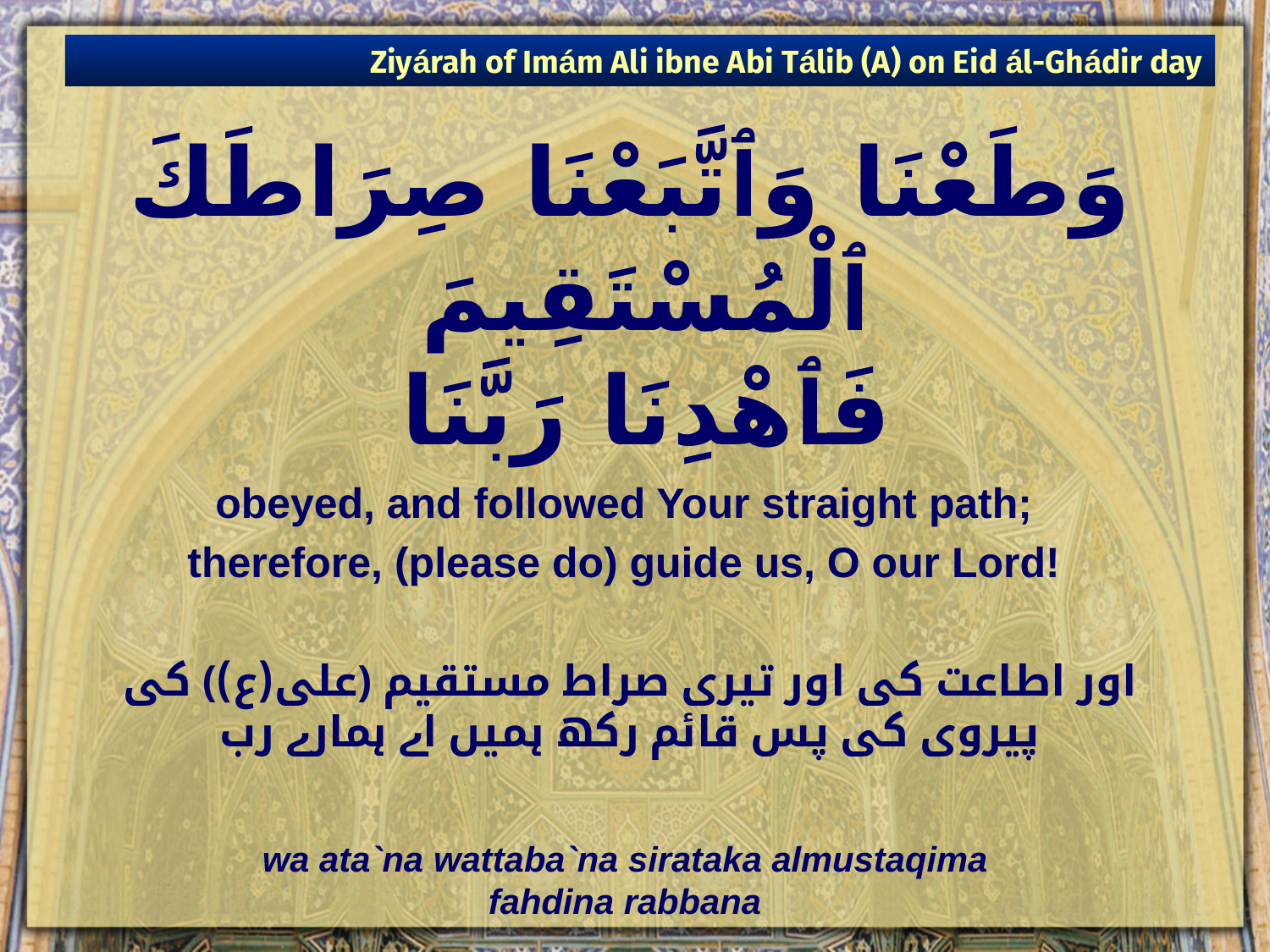

Ziyárah of Imám Ali ibne Abi Tálib (A) on Eid ál-Ghádir day
# وَطَعْنَا وَٱتَّبَعْنَا صِرَاطَكَ ٱلْمُسْتَقِيمَ فَٱهْدِنَا رَبَّنَا
obeyed, and followed Your straight path;
therefore, (please do) guide us, O our Lord!

اور اطاعت کی اور تیری صراط مستقیم ﴿علی(ع)﴾ کی پیروی کی پس قائم رکھ ہمیں اے ہمارے رب
wa ata`na wattaba`na sirataka almustaqima
fahdina rabbana